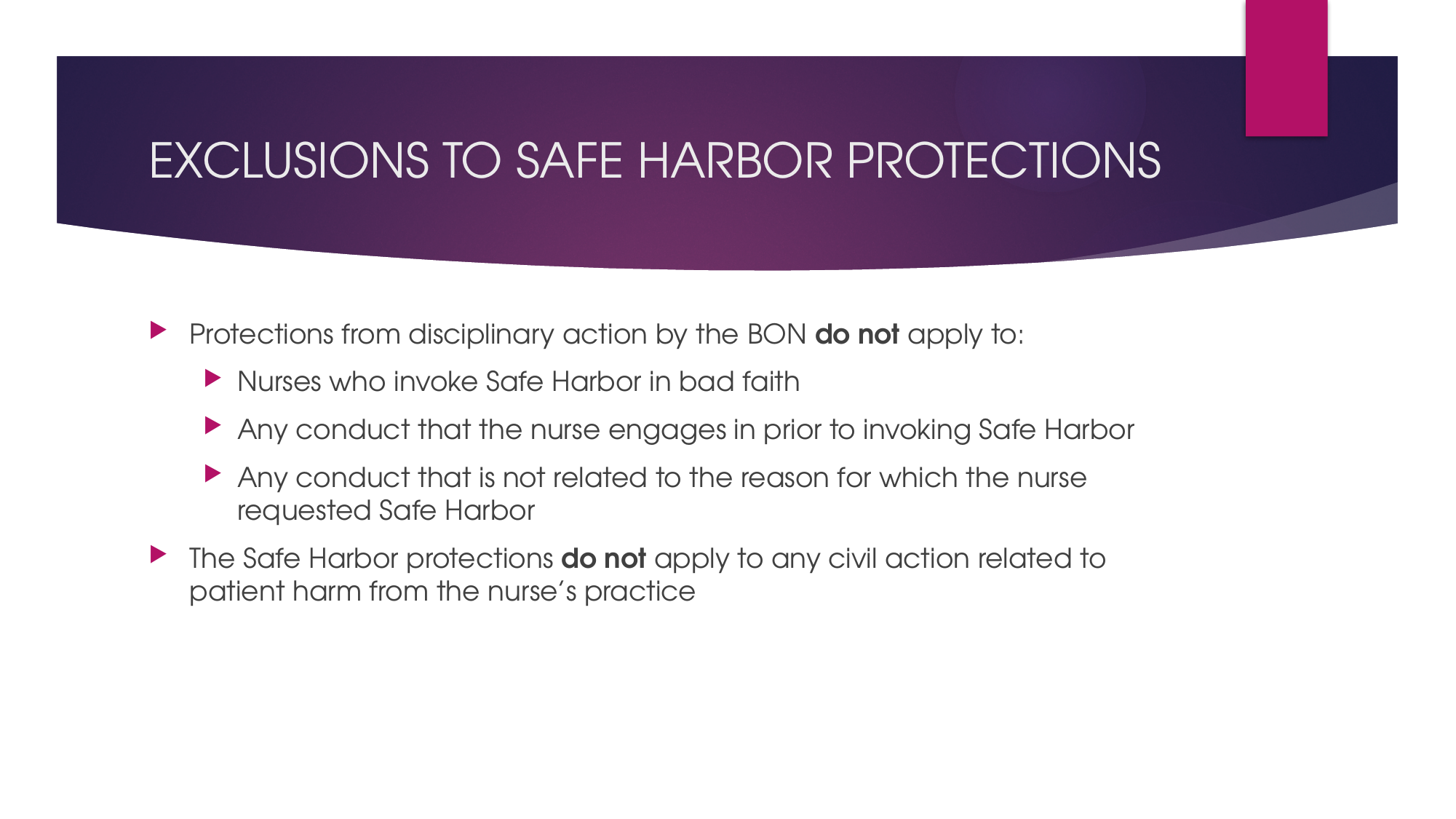

# EXCLUSIONS TO SAFE HARBOR PROTECTIONS
Protections from disciplinary action by the BON do not apply to:
Nurses who invoke Safe Harbor in bad faith
Any conduct that the nurse engages in prior to invoking Safe Harbor
Any conduct that is not related to the reason for which the nurse requested Safe Harbor
The Safe Harbor protections do not apply to any civil action related to patient harm from the nurse’s practice